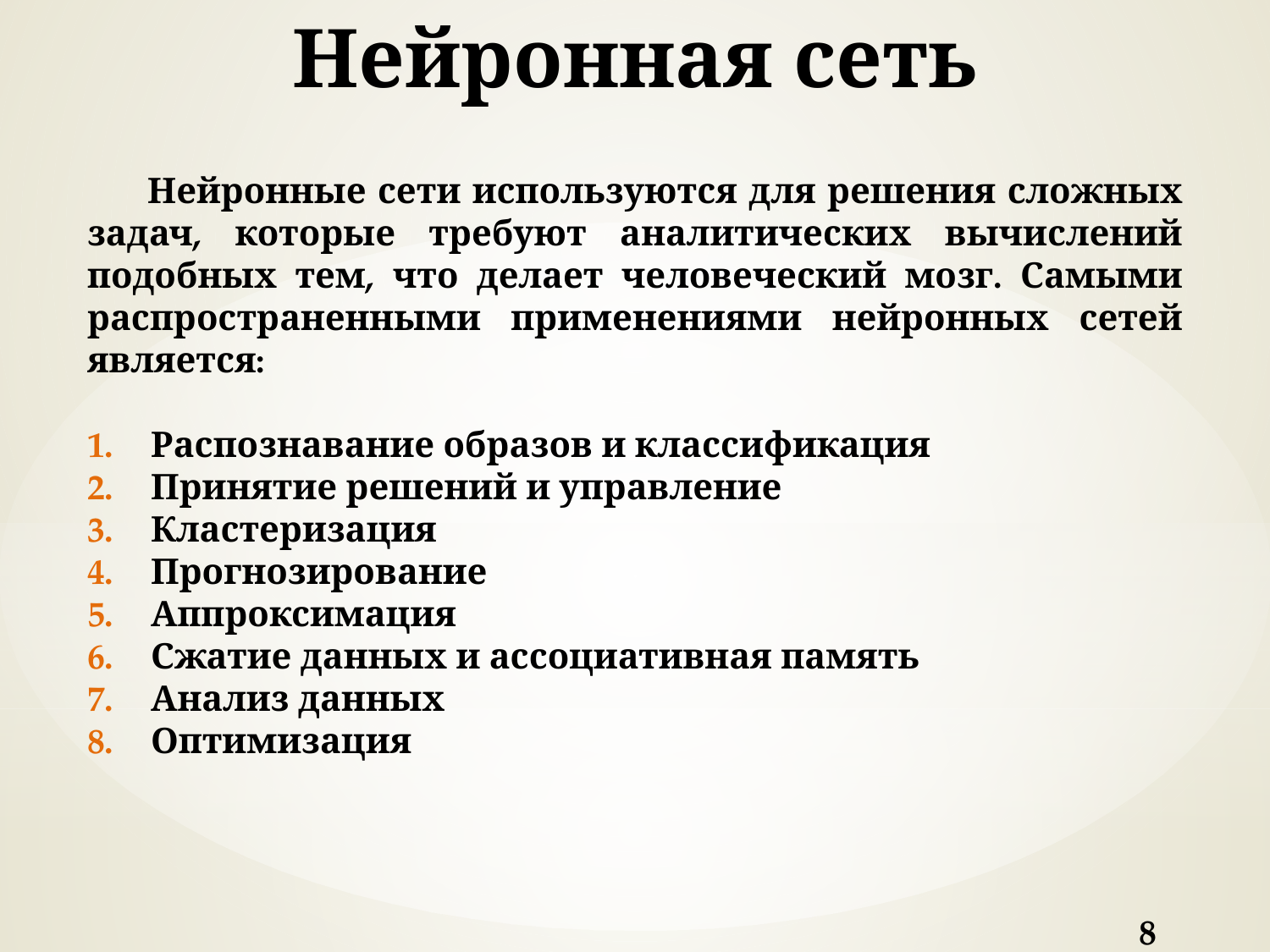

# Нейронная сеть

Нейронные сети используются для решения сложных задач, которые требуют аналитических вычислений подобных тем, что делает человеческий мозг. Самыми распространенными применениями нейронных сетей является:

Распознавание образов и классификация
Принятие решений и управление
Кластеризация
Прогнозирование
Аппроксимация
Сжатие данных и ассоциативная память
Анализ данных
Оптимизация
8